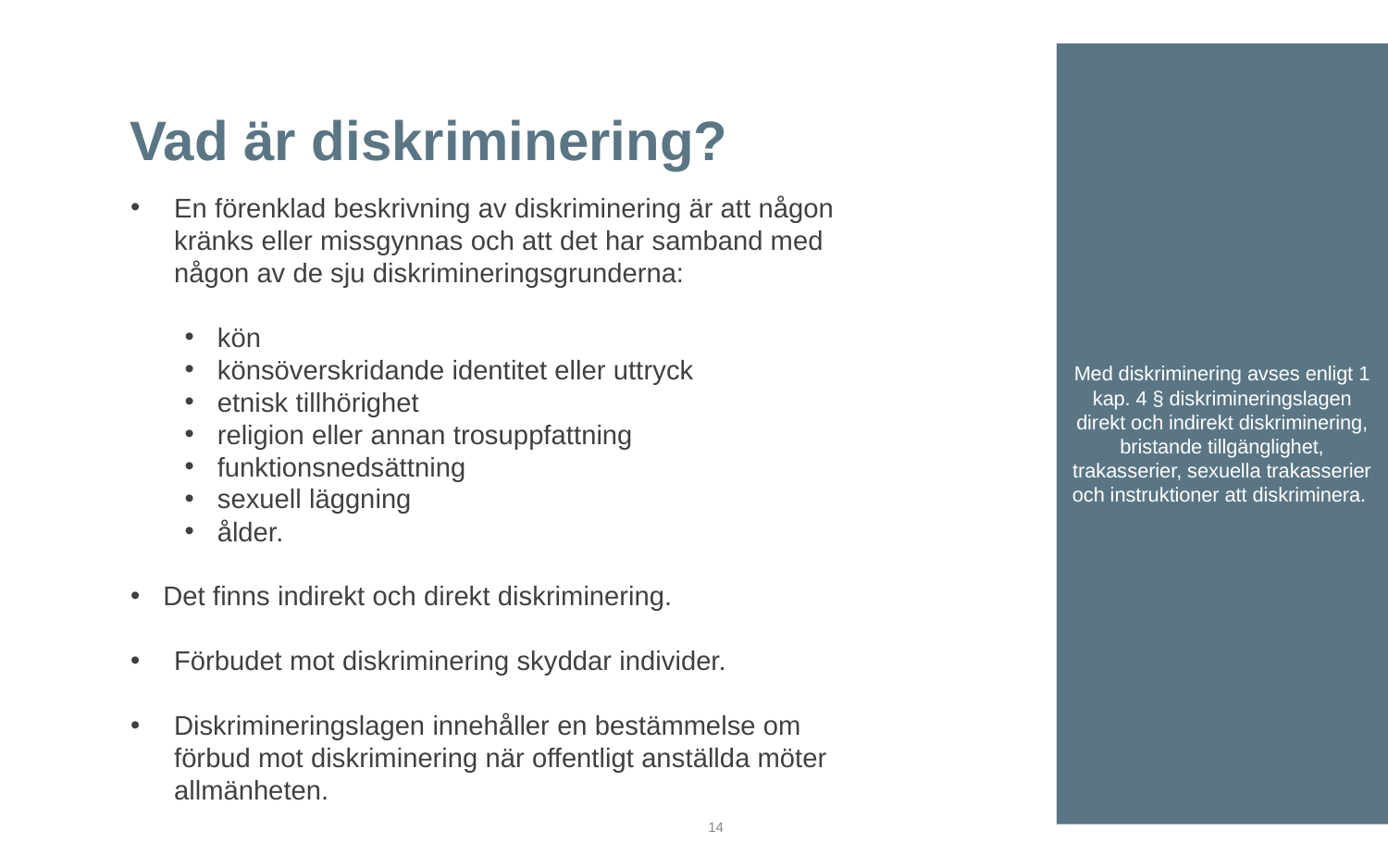

Med diskriminering avses enligt 1 kap. 4 § diskrimineringslagen direkt och indirekt diskriminering, bristande tillgänglighet, trakasserier, sexuella trakasserier och instruktioner att diskriminera.
Vad är diskriminering?
En förenklad beskrivning av diskriminering är att någon kränks eller missgynnas och att det har samband med någon av de sju diskrimineringsgrunderna:

kön
könsöverskridande identitet eller uttryck
etnisk tillhörighet
religion eller annan trosuppfattning
funktionsnedsättning
sexuell läggning
ålder.
Det finns indirekt och direkt diskriminering.

Förbudet mot diskriminering skyddar individer.

Diskrimineringslagen innehåller en bestämmelse om förbud mot diskriminering när offentligt anställda möter allmänheten.

14